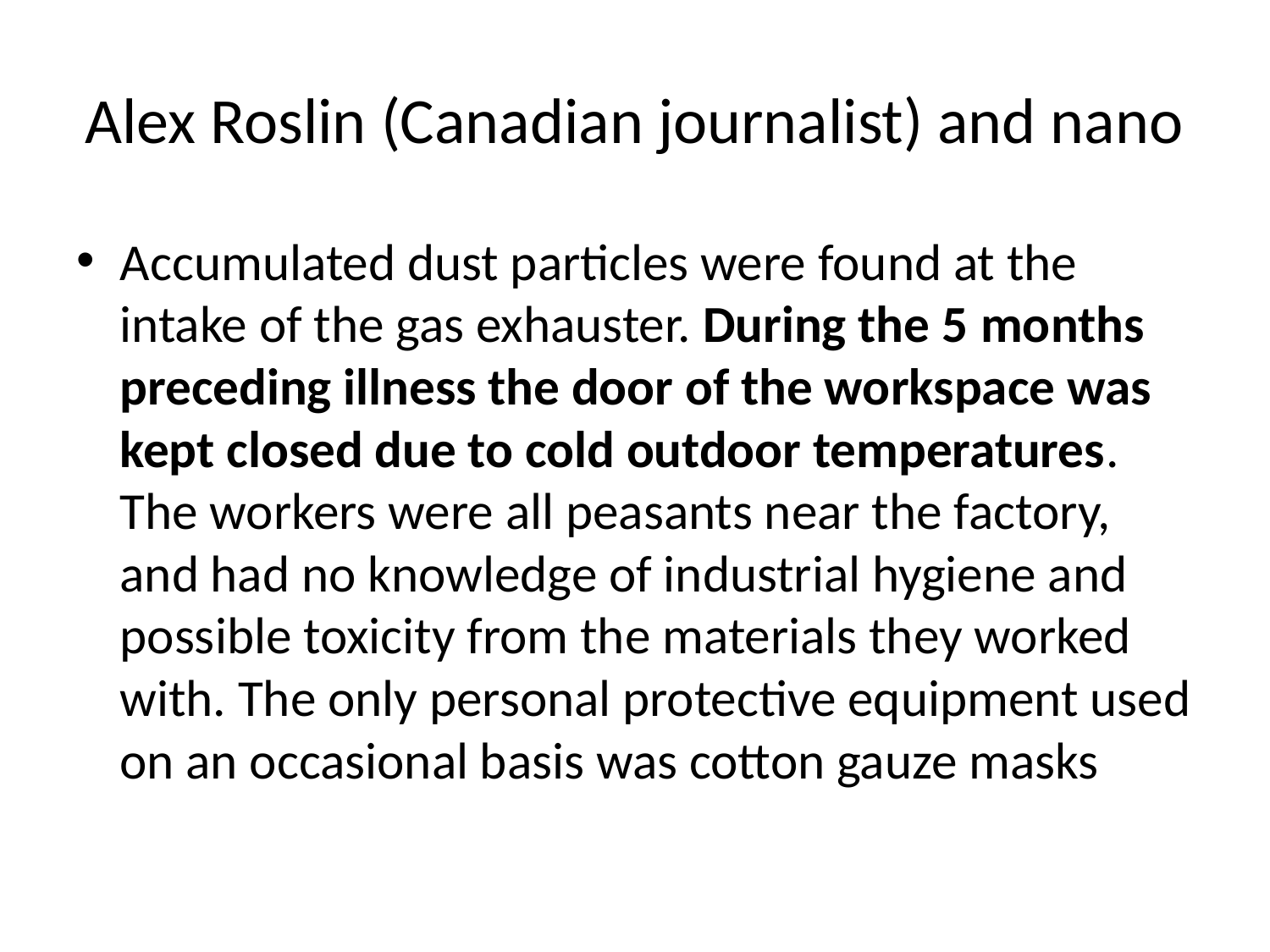

# Alex Roslin (Canadian journalist) and nano
Accumulated dust particles were found at the intake of the gas exhauster. During the 5 months preceding illness the door of the workspace was kept closed due to cold outdoor temperatures. The workers were all peasants near the factory, and had no knowledge of industrial hygiene and possible toxicity from the materials they worked with. The only personal protective equipment used on an occasional basis was cotton gauze masks